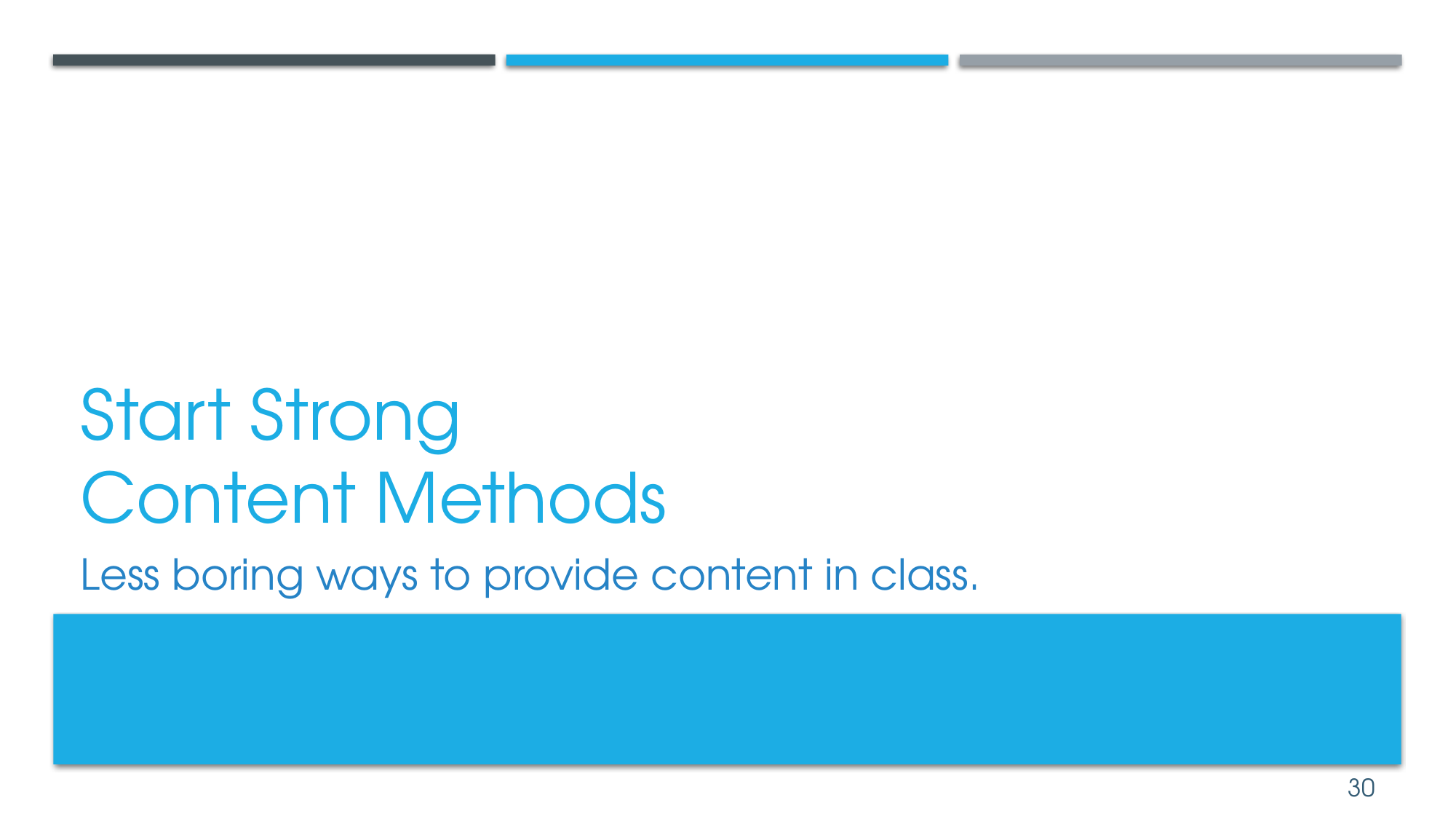

# Start Strong Content Methods
Less boring ways to provide content in class.